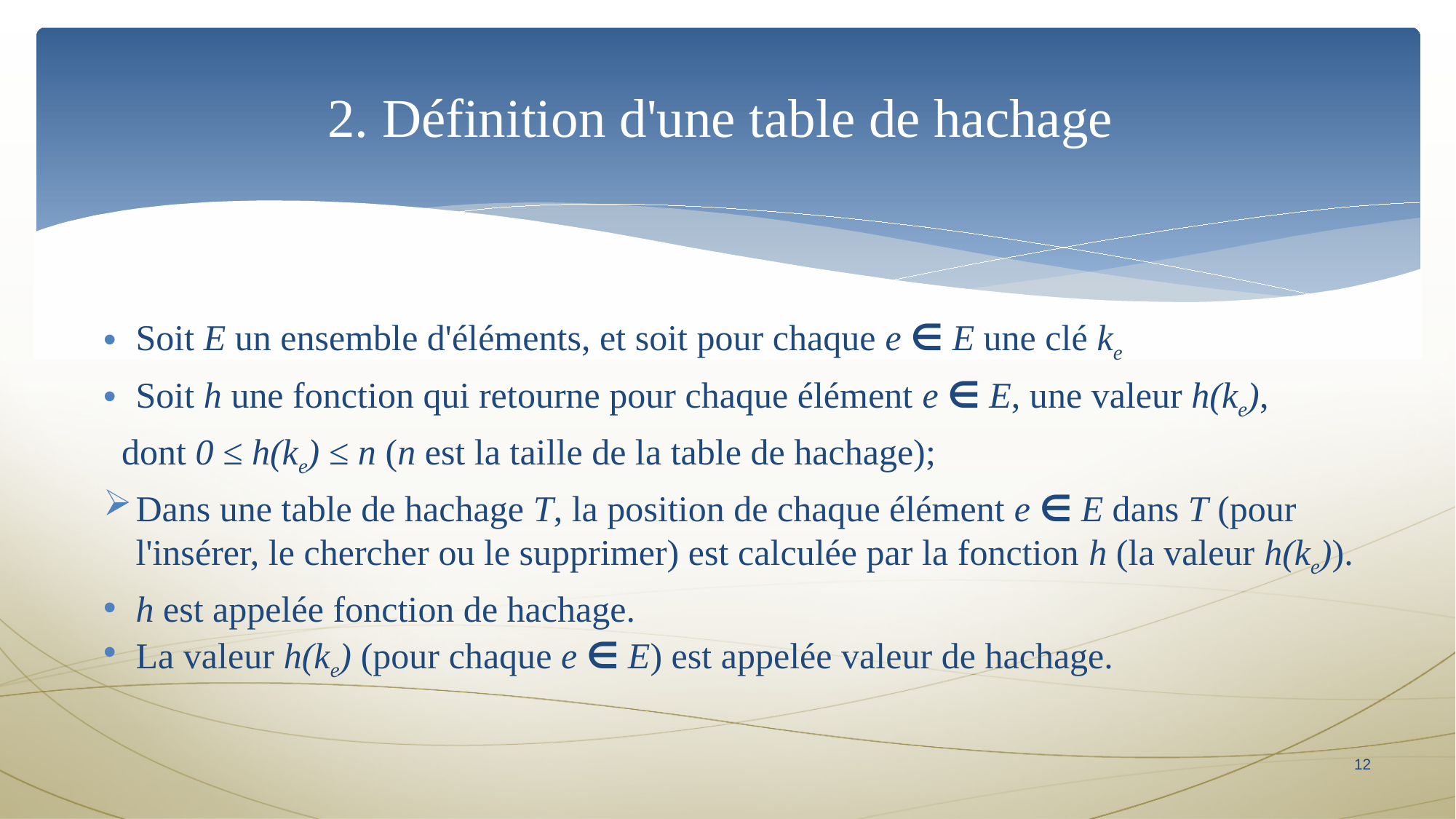

2. Définition d'une table de hachage
Soit E un ensemble d'éléments, et soit pour chaque e ∈ E une clé ke
Soit h une fonction qui retourne pour chaque élément e ∈ E, une valeur h(ke),
  dont 0 ≤ h(ke) ≤ n (n est la taille de la table de hachage);
Dans une table de hachage T, la position de chaque élément e ∈ E dans T (pour l'insérer, le chercher ou le supprimer) est calculée par la fonction h (la valeur h(ke)).
h est appelée fonction de hachage.
La valeur h(ke) (pour chaque e ∈ E) est appelée valeur de hachage.

12